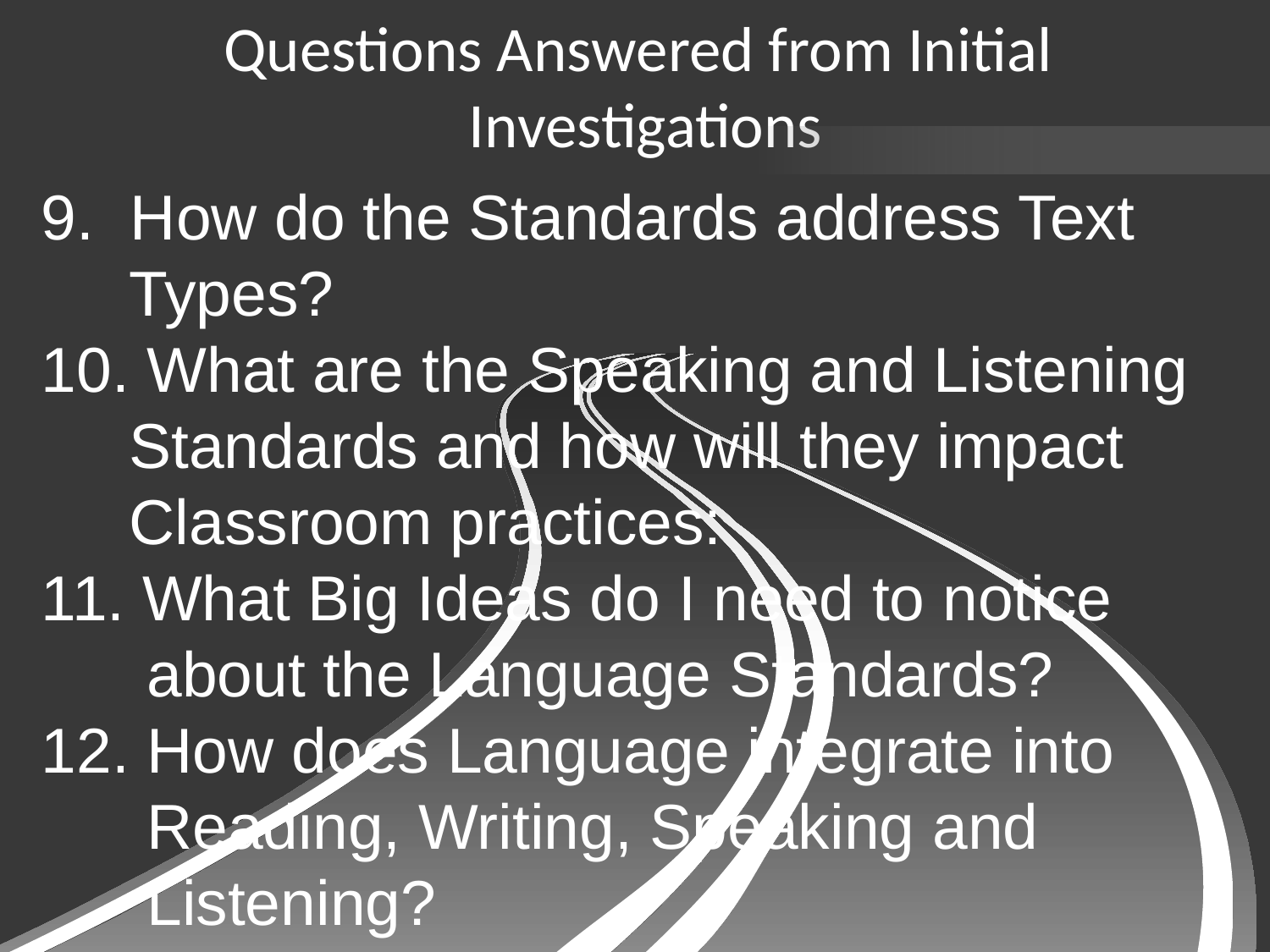

Questions Answered from Initial
Investigations

 How do the Standards address Text
     Types?
10. What are the Speaking and Listening
     Standards and how will they impact
     Classroom practices:
 What Big Ideas do I need to notice
      about the Language Standards?
 How does Language integrate into
      Reading, Writing, Speaking and
      Listening?